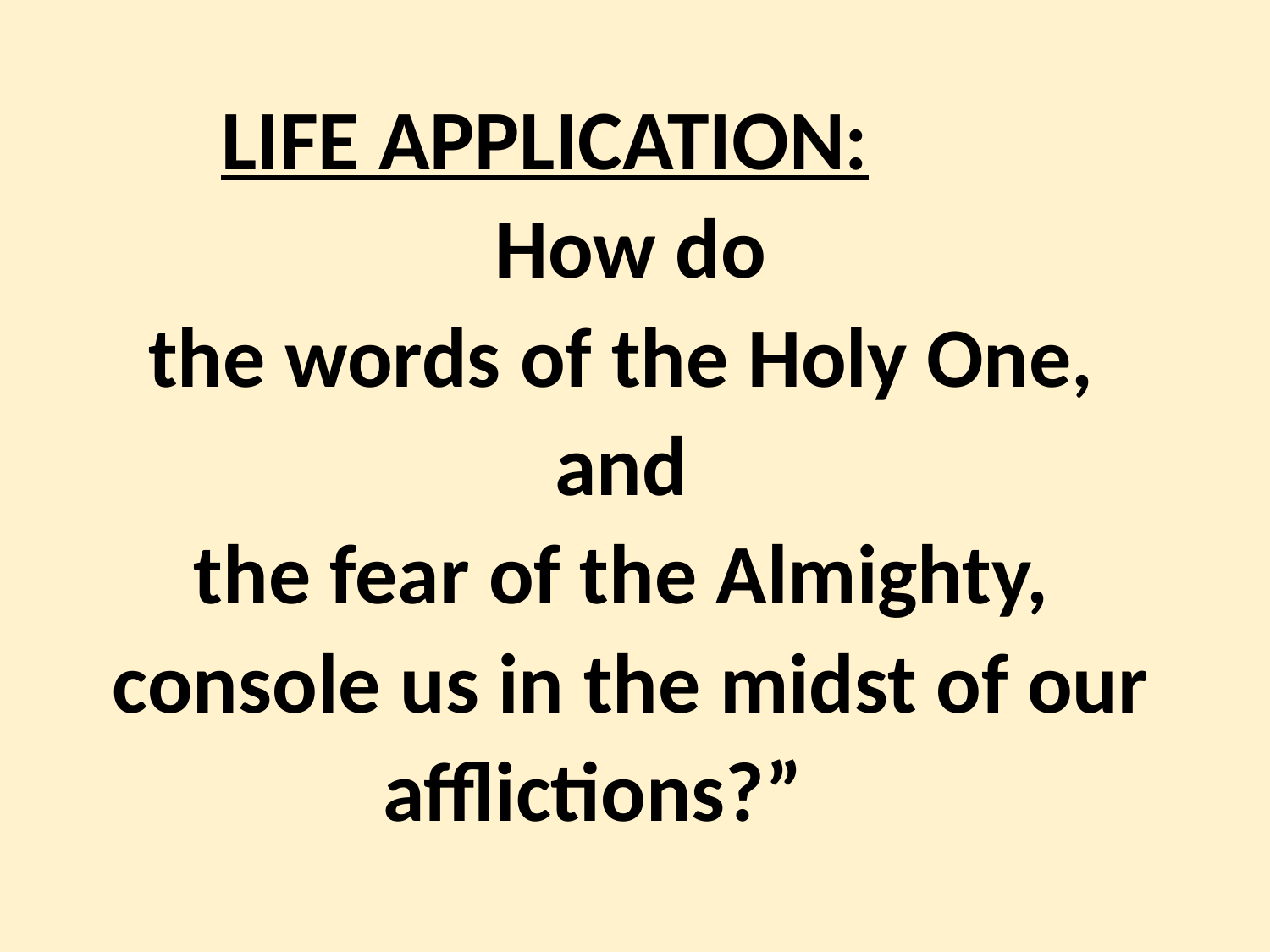

LIFE APPLICATION:
 How do
the words of the Holy One,
and
the fear of the Almighty,
console us in the midst of our afflictions?”